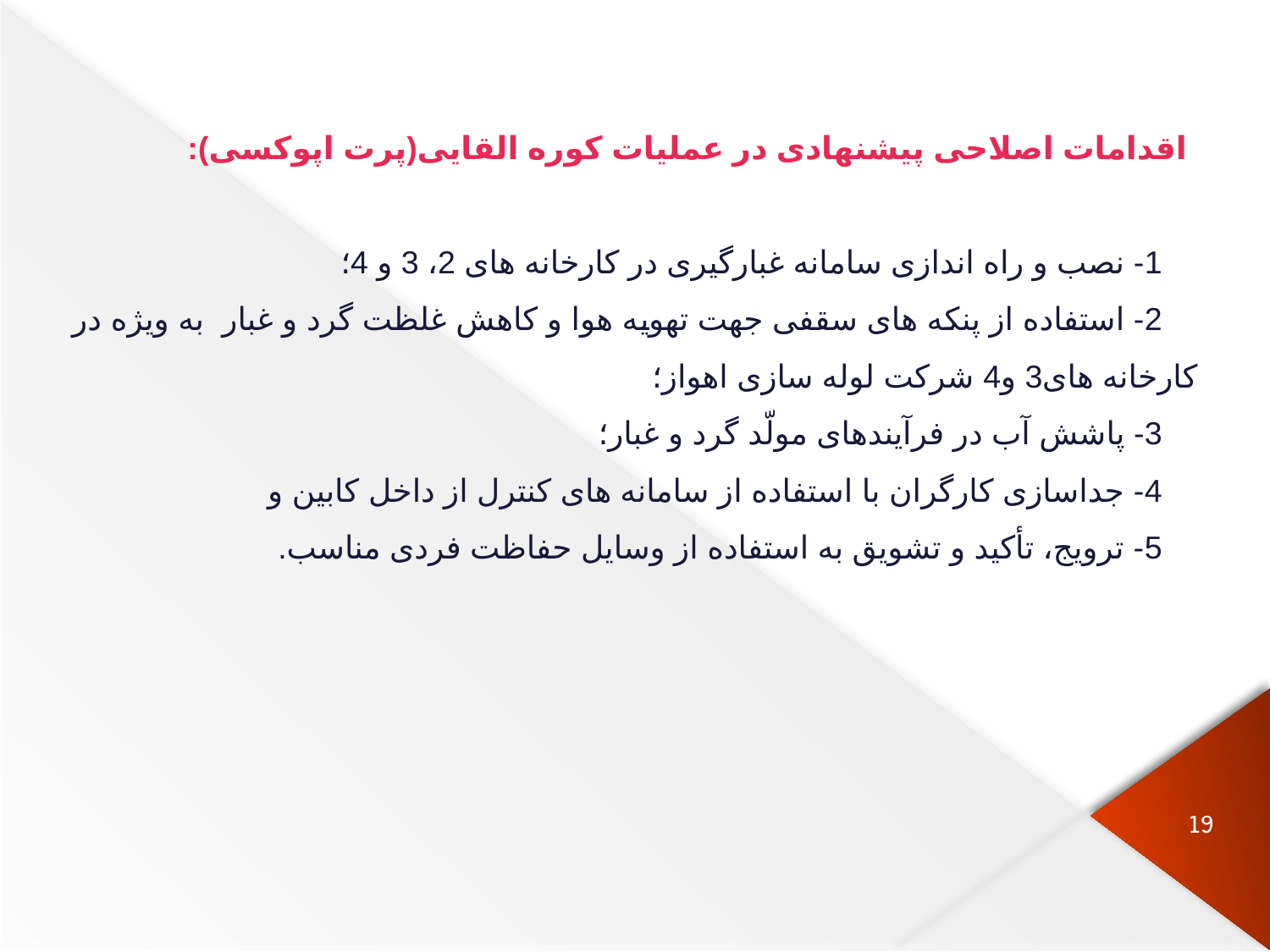

اقدامات اصلاحی پیشنهادی در عملیات کوره القایی(پرت اپوکسی):

1- نصب و راه اندازی سامانه غبارگیری در کارخانه های 2، 3 و 4؛
2- استفاده از پنکه های سقفی جهت تهویه هوا ‌و کاهش غلظت گرد و غبار  به ویژه در کارخانه های3 و4 شرکت لوله سازی اهواز؛
3- پاشش آب در فرآیندهای مولّد گرد و غبار؛
4- جداسازی کارگران با استفاده از سامانه های کنترل از داخل کابین و
5- ترویج، تأکید و تشویق به استفاده از وسایل حفاظت فردی مناسب.

19